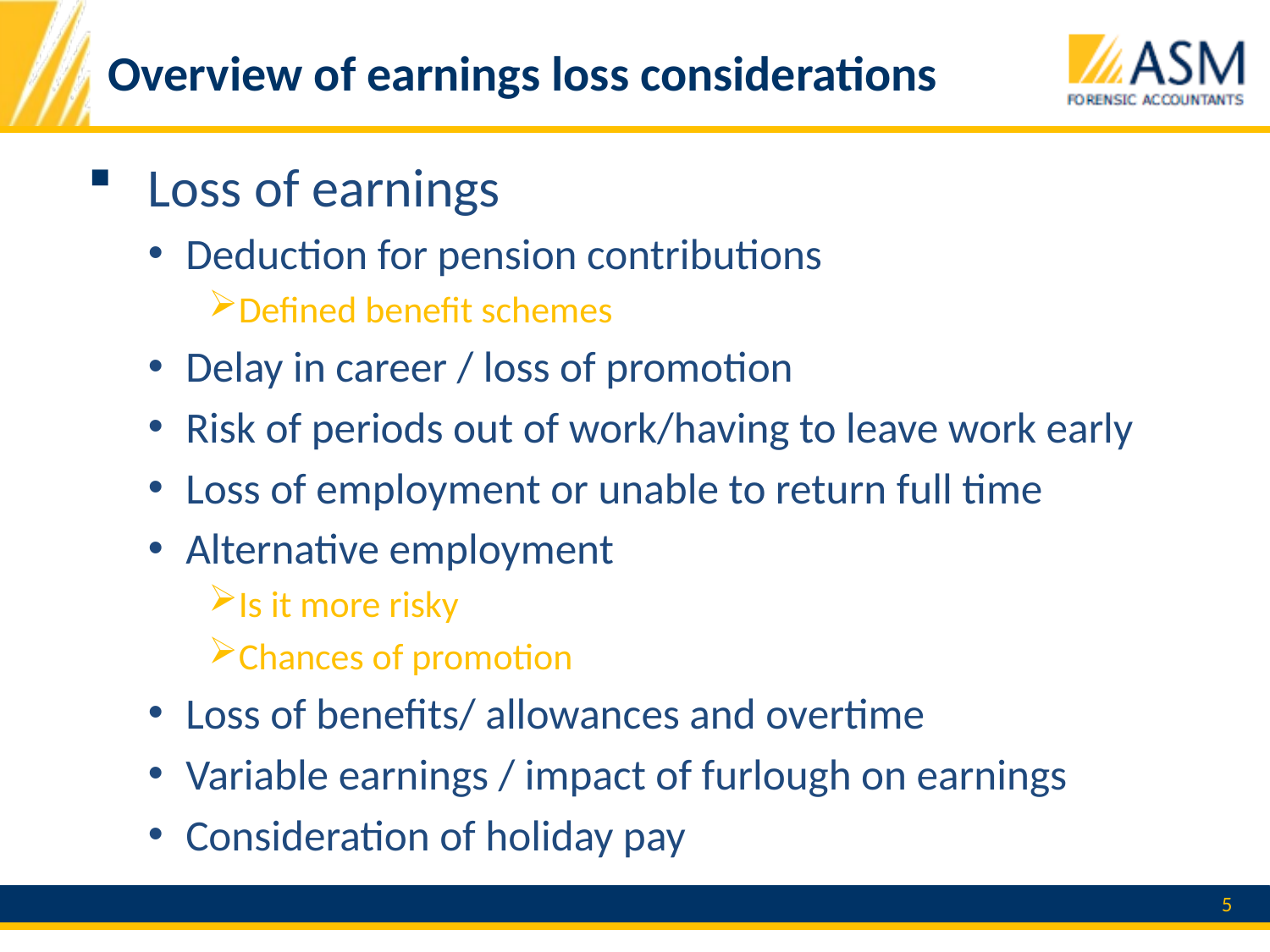

# Overview of earnings loss considerations
Loss of earnings
Deduction for pension contributions
Defined benefit schemes
Delay in career / loss of promotion
Risk of periods out of work/having to leave work early
Loss of employment or unable to return full time
Alternative employment
Is it more risky
Chances of promotion
Loss of benefits/ allowances and overtime
Variable earnings / impact of furlough on earnings
Consideration of holiday pay
5